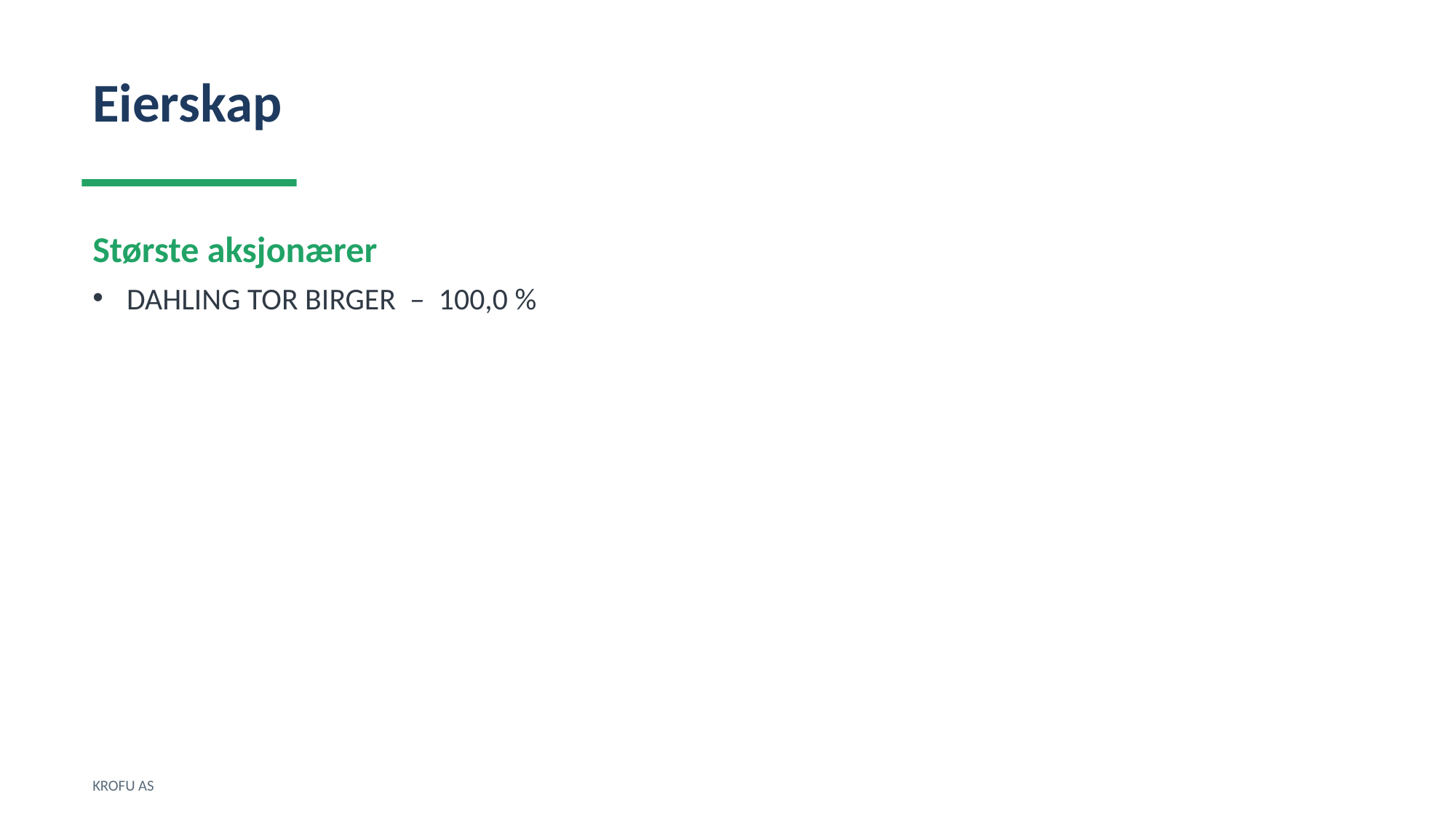

Eierskap

Største aksjonærer
DAHLING TOR BIRGER  –  100,0 %
KROFU AS